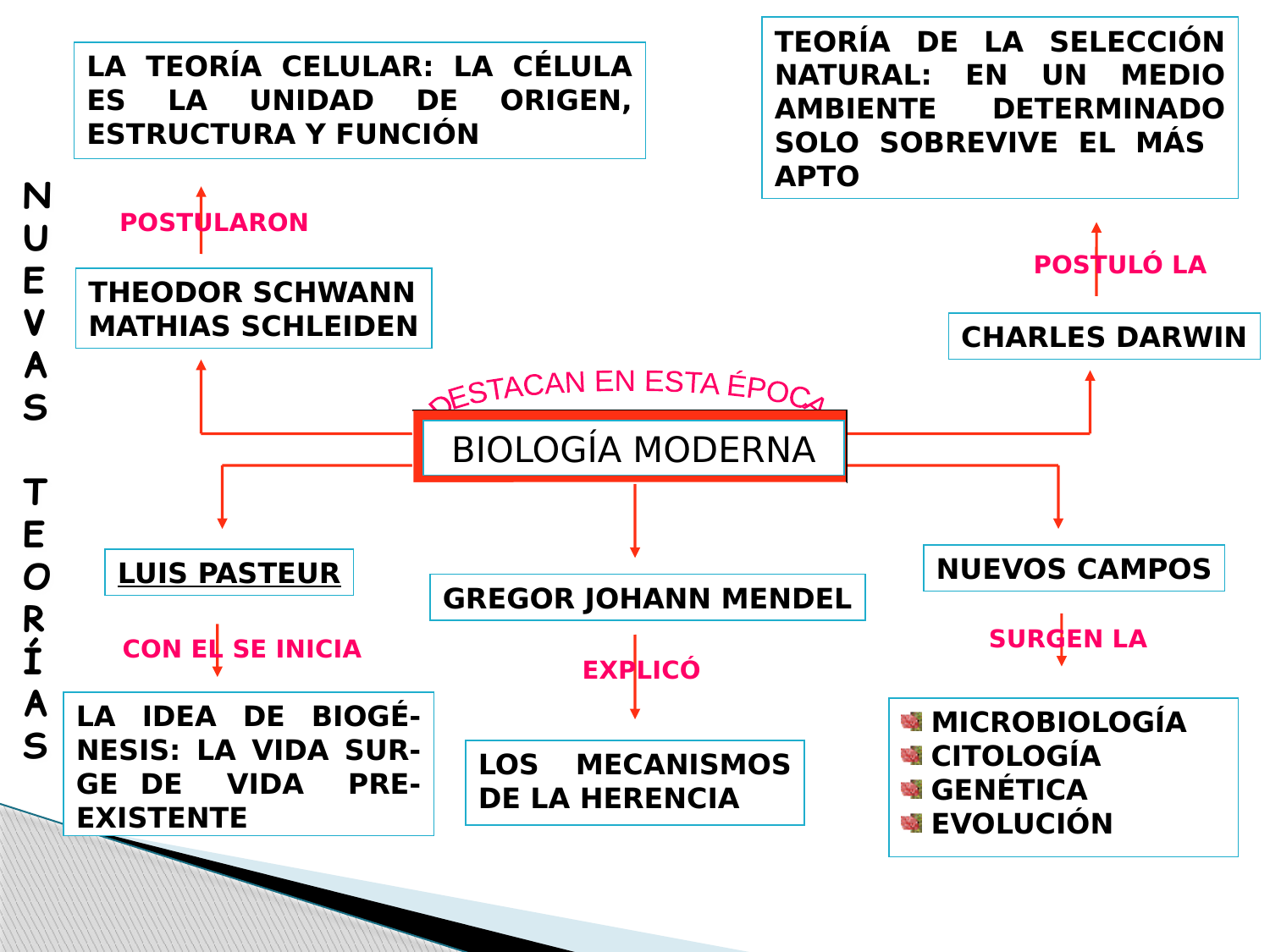

TEORÍA DE LA SELECCIÓN NATURAL: EN UN MEDIO AMBIENTE  DETERMINADO SOLO SOBREVIVE EL MÁS  APTO
LA TEORÍA CELULAR: LA CÉLULA ES LA UNIDAD DE ORIGEN, ESTRUCTURA Y FUNCIÓN
N
U
E
V
A
S

T
E
O
R
Í
A
S

POSTULARON

POSTULÓ LA
THEODOR SCHWANN
MATHIAS SCHLEIDEN
CHARLES DARWIN

DESTACAN EN ESTA ÉPOCA

BIOLOGÍA MODERNA

NUEVOS CAMPOS
LUIS PASTEUR
GREGOR JOHANN MENDEL

SURGEN LA

CON EL SE INICIA

EXPLICÓ
LA IDEA DE BIOGÉ-NESIS: LA VIDA SUR-GE DE  VIDA  PRE-EXISTENTE
 MICROBIOLOGÍA
 CITOLOGÍA
 GENÉTICA
 EVOLUCIÓN
LOS MECANISMOS DE LA HERENCIA